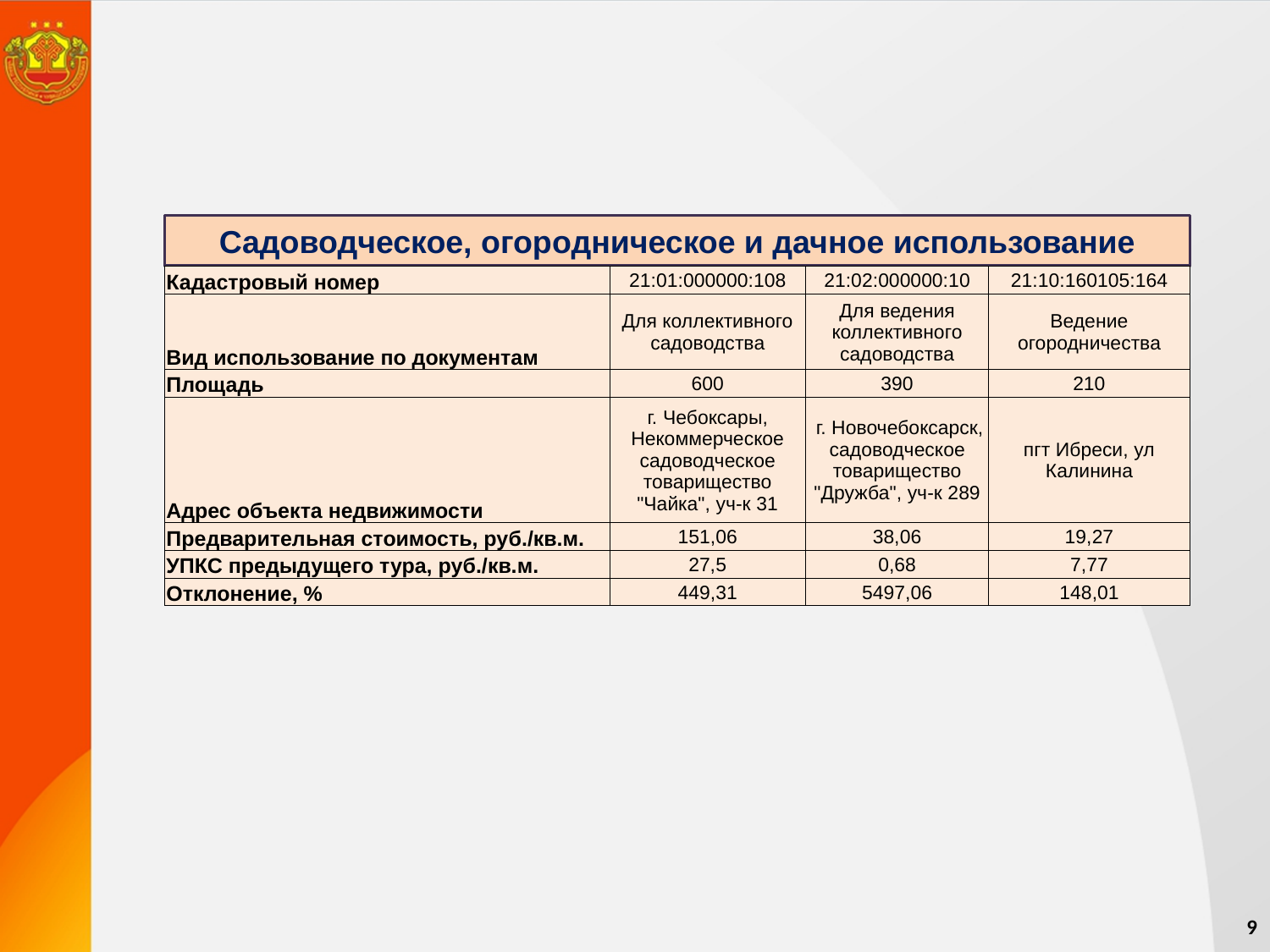

Садоводческое, огородническое и дачное использование
| Кадастровый номер | 21:01:000000:108 | 21:02:000000:10 | 21:10:160105:164 |
| --- | --- | --- | --- |
| Вид использование по документам | Для коллективного садоводства | Для ведения коллективного садоводства | Ведение огородничества |
| Площадь | 600 | 390 | 210 |
| Адрес объекта недвижимости | г. Чебоксары, Некоммерческое садоводческое товарищество "Чайка", уч-к 31 | г. Новочебоксарск, садоводческое товарищество "Дружба", уч-к 289 | пгт Ибреси, ул Калинина |
| Предварительная стоимость, руб./кв.м. | 151,06 | 38,06 | 19,27 |
| УПКС предыдущего тура, руб./кв.м. | 27,5 | 0,68 | 7,77 |
| Отклонение, % | 449,31 | 5497,06 | 148,01 |
9